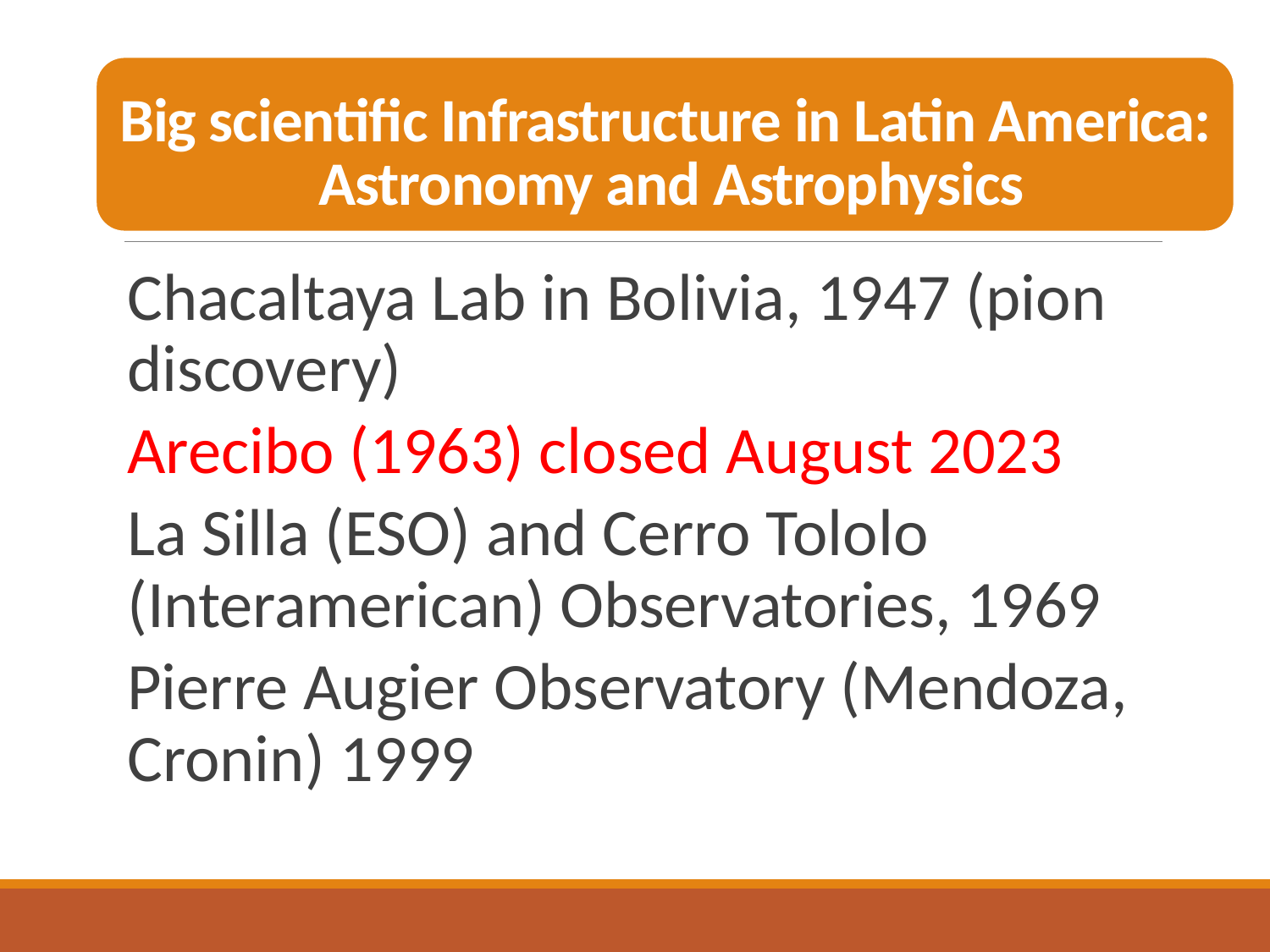

Big scientific Infrastructure in Latin America:  Astronomy and Astrophysics
Chacaltaya Lab in Bolivia, 1947 (pion discovery)
Arecibo (1963) closed August 2023
La Silla (ESO) and Cerro Tololo (Interamerican) Observatories, 1969
Pierre Augier Observatory (Mendoza, Cronin) 1999